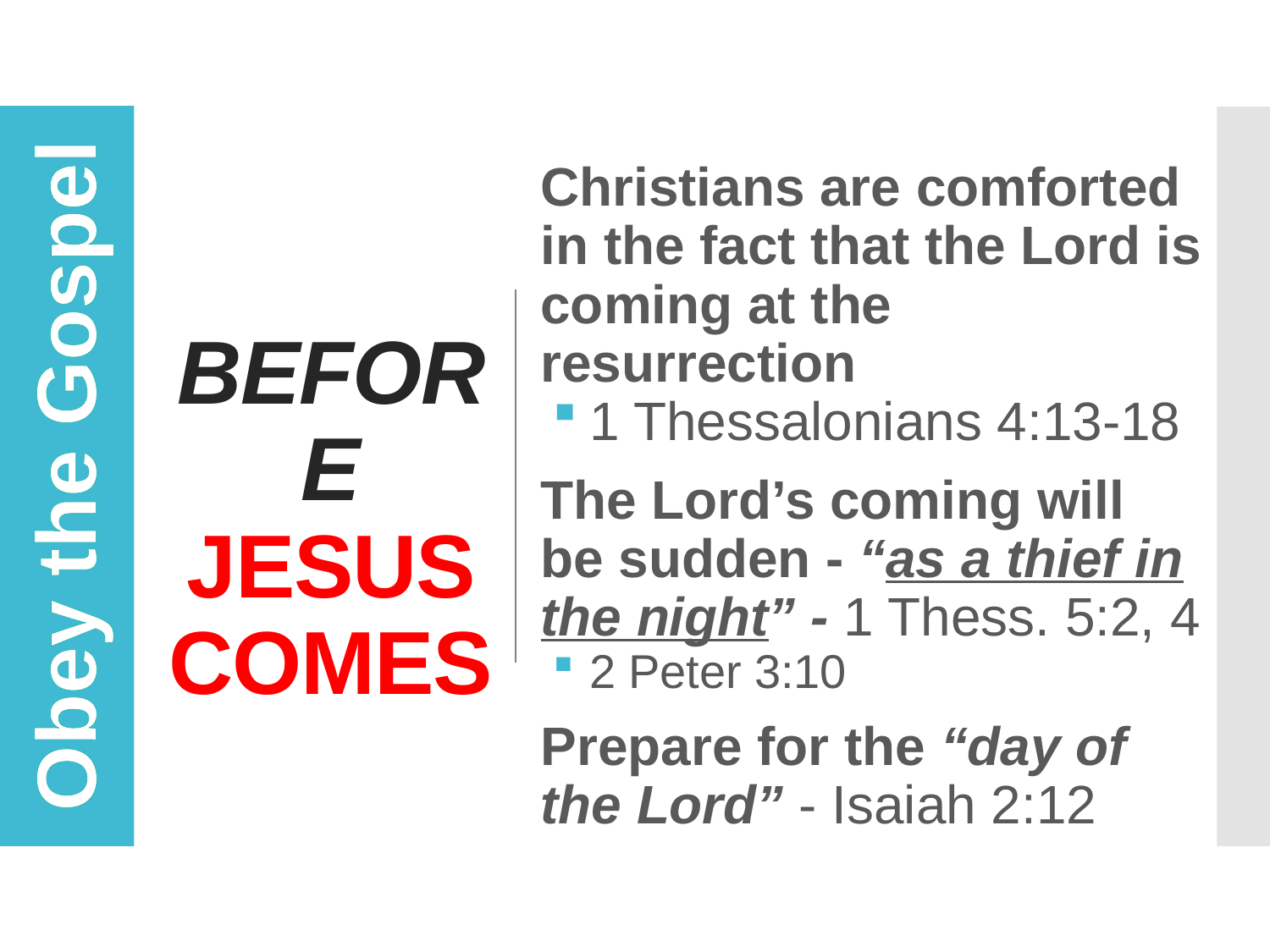

Christians are comforted in the fact that the Lord is coming at the resurrection
1 Thessalonians 4:13-18
The Lord’s coming will be sudden - “as a thief in the night” - 1 Thess. 5:2, 4
2 Peter 3:10
Prepare for the “day of the Lord” - Isaiah 2:12
# BEFORE JESUS COMES
Obey the Gospel